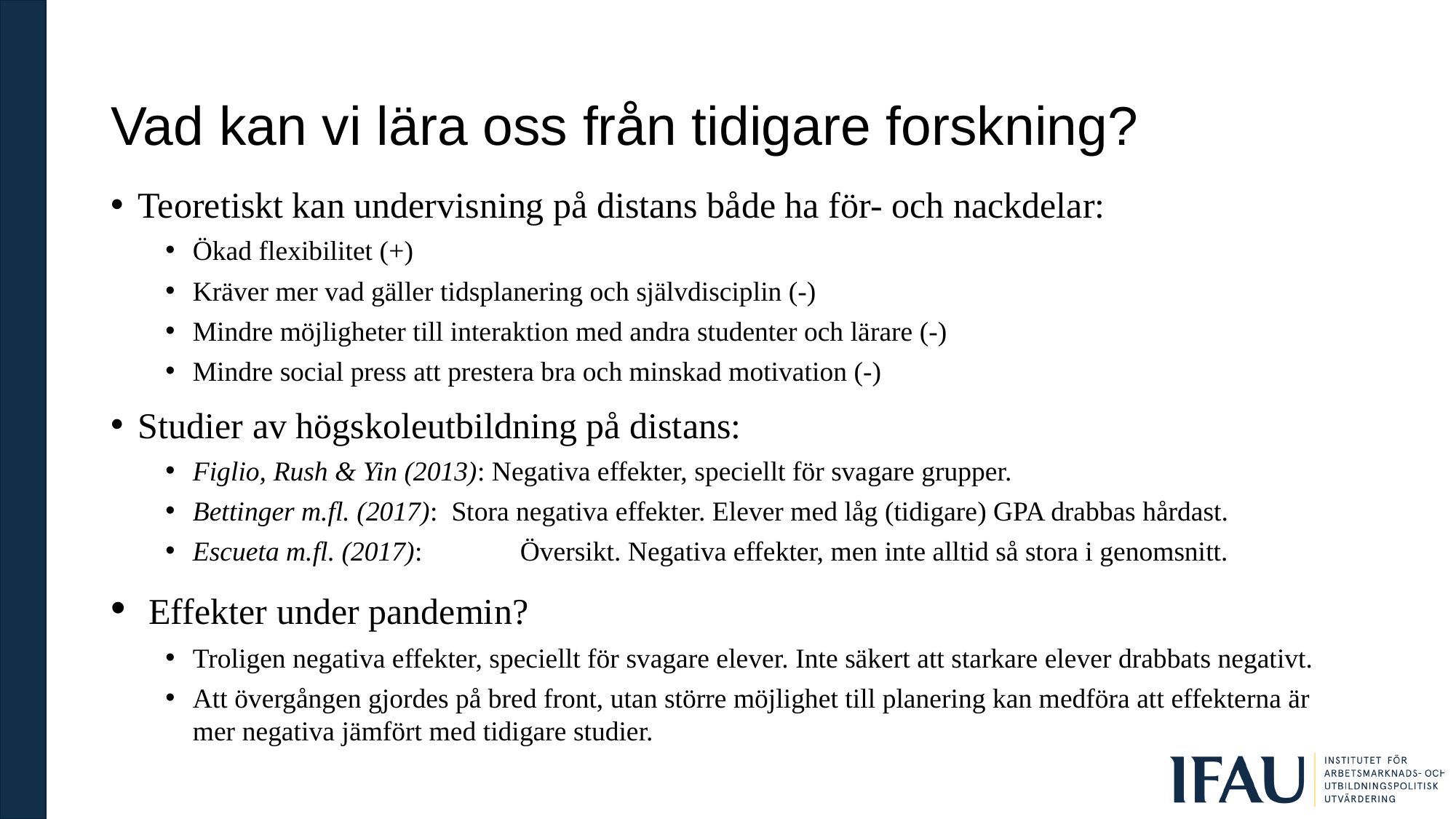

# Vad kan vi lära oss från tidigare forskning?
Teoretiskt kan undervisning på distans både ha för- och nackdelar:
Ökad flexibilitet (+)
Kräver mer vad gäller tidsplanering och självdisciplin (-)
Mindre möjligheter till interaktion med andra studenter och lärare (-)
Mindre social press att prestera bra och minskad motivation (-)
Studier av högskoleutbildning på distans:
Figlio, Rush & Yin (2013): Negativa effekter, speciellt för svagare grupper.
Bettinger m.fl. (2017):  Stora negativa effekter. Elever med låg (tidigare) GPA drabbas hårdast.
Escueta m.fl. (2017): 	Översikt. Negativa effekter, men inte alltid så stora i genomsnitt.
 Effekter under pandemin?
Troligen negativa effekter, speciellt för svagare elever. Inte säkert att starkare elever drabbats negativt.
Att övergången gjordes på bred front, utan större möjlighet till planering kan medföra att effekterna är mer negativa jämfört med tidigare studier.